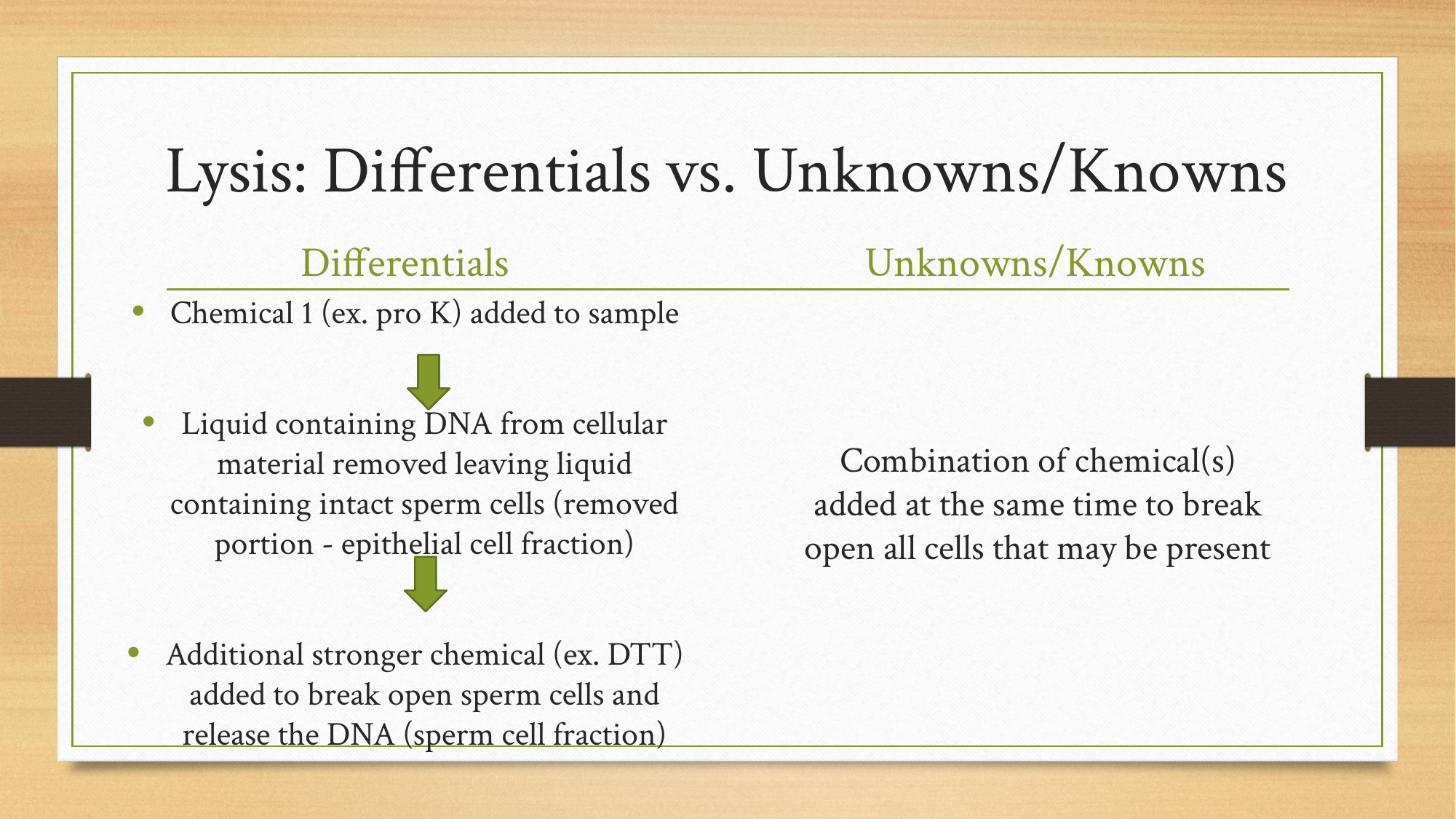

# Lysis: Differentials vs. Unknowns/Knowns
Unknowns/Knowns
Differentials
Combination of chemical(s) added at the same time to break open all cells that may be present
Chemical 1 (ex. pro K) added to sample

Liquid containing DNA from cellular material removed leaving liquid containing intact sperm cells (removed portion - epithelial cell fraction)

Additional stronger chemical (ex. DTT) added to break open sperm cells and release the DNA (sperm cell fraction)